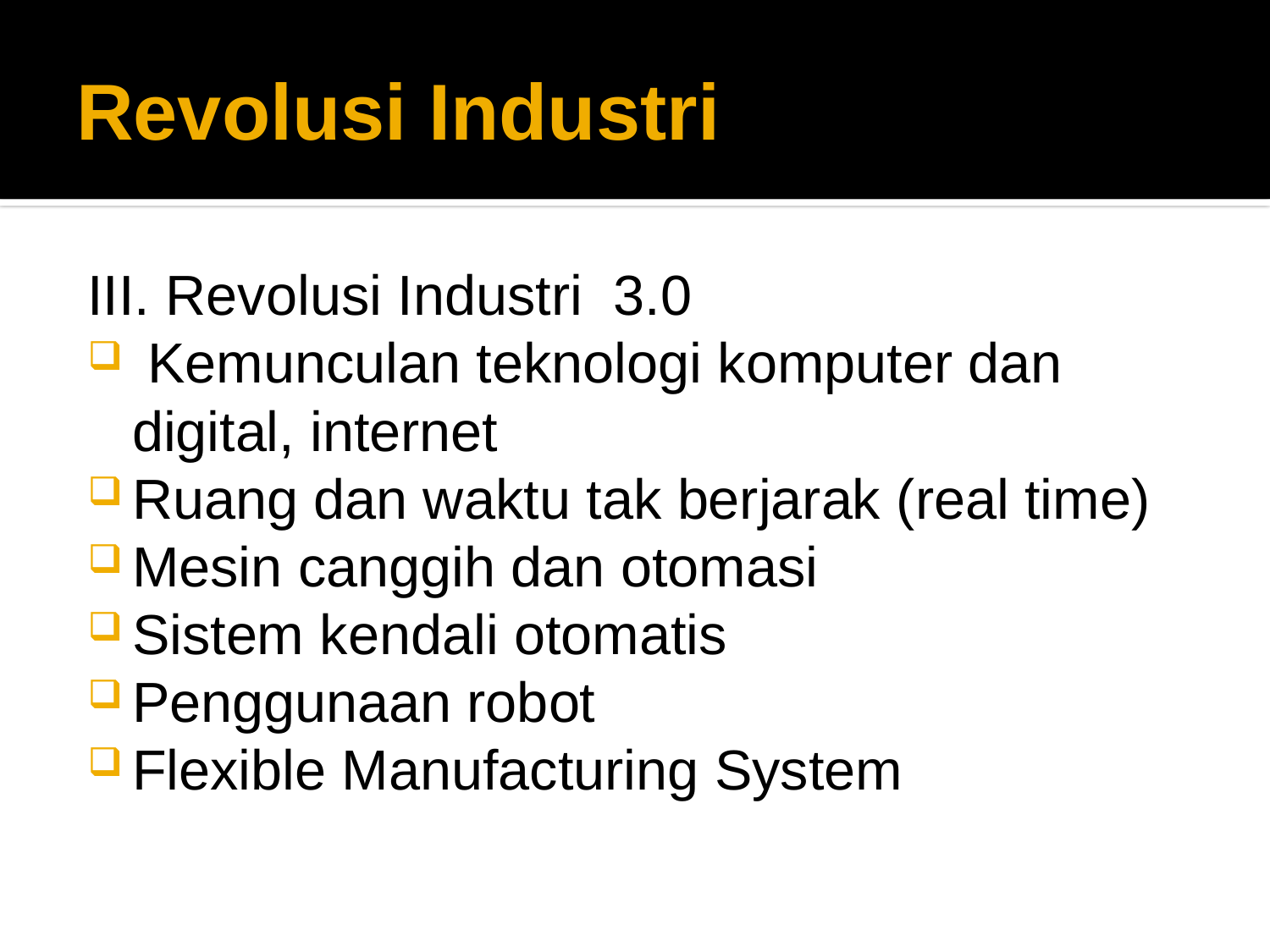

# Revolusi Industri
III. Revolusi Industri  3.0
 Kemunculan teknologi komputer dan digital, internet
Ruang dan waktu tak berjarak (real time)
Mesin canggih dan otomasi
Sistem kendali otomatis
Penggunaan robot
Flexible Manufacturing System